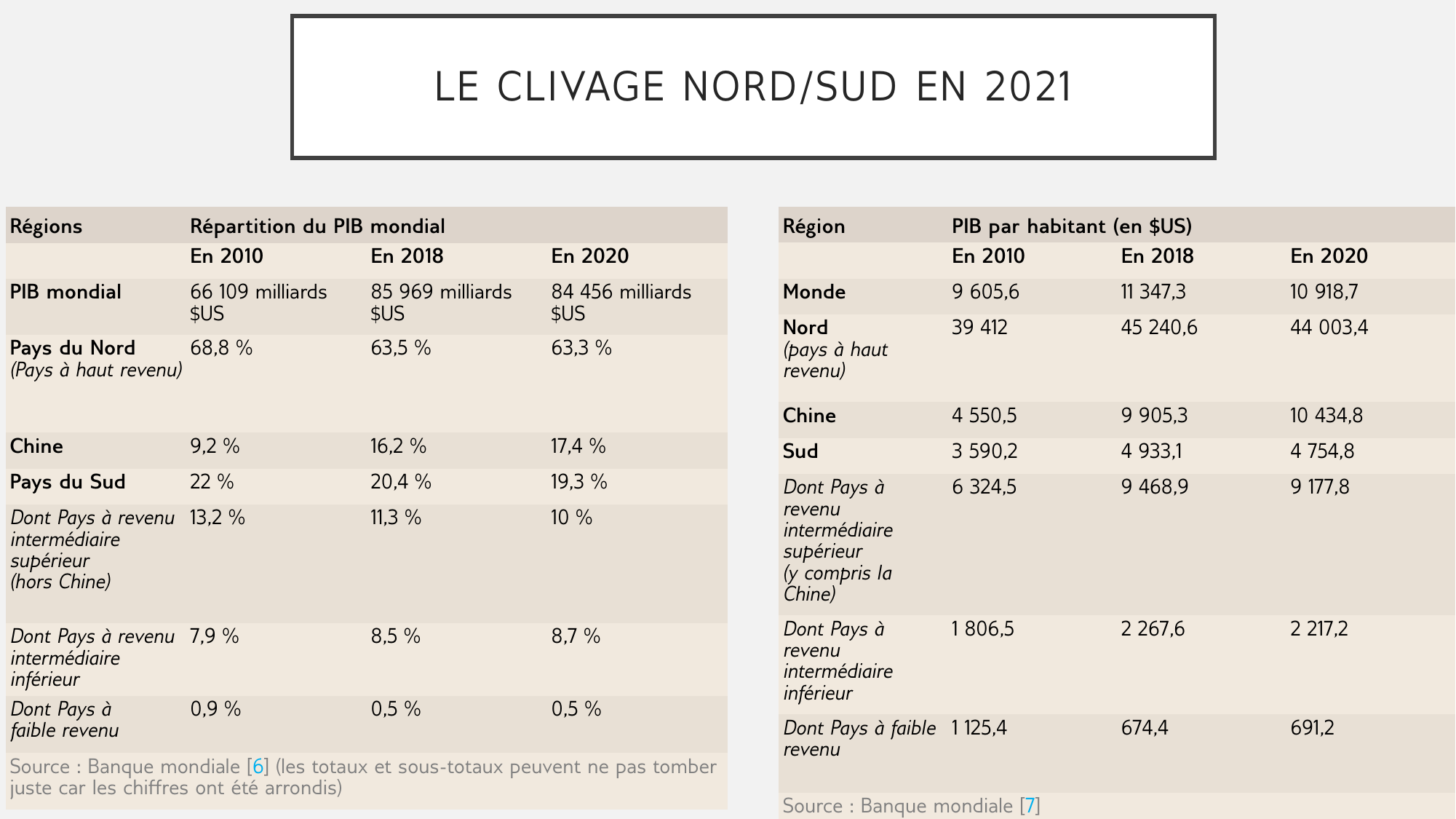

# Le clivage Nord/Sud en 2021
| Régions | Répartition du PIB mondial |  |  |
| --- | --- | --- | --- |
|  | En 2010 | En 2018 | En 2020 |
| PIB mondial | 66 109 milliards $US | 85 969 milliards $US | 84 456 milliards $US |
| Pays du Nord (Pays à haut revenu) | 68,8 % | 63,5 % | 63,3 % |
| Chine | 9,2 % | 16,2 % | 17,4 % |
| Pays du Sud | 22 % | 20,4 % | 19,3 % |
| Dont Pays à revenu intermédiaire supérieur (hors Chine) | 13,2 % | 11,3 % | 10 % |
| Dont Pays à revenu intermédiaire inférieur | 7,9 % | 8,5 % | 8,7 % |
| Dont Pays à faible revenu | 0,9 % | 0,5 % | 0,5 % |
| Source : Banque mondiale [6] (les totaux et sous-totaux peuvent ne pas tomber juste car les chiffres ont été arrondis) |  |  |  |
| Région | PIB par habitant (en $US) |  |  |
| --- | --- | --- | --- |
|  | En 2010 | En 2018 | En 2020 |
| Monde | 9 605,6 | 11 347,3 | 10 918,7 |
| Nord (pays à haut revenu) | 39 412 | 45 240,6 | 44 003,4 |
| Chine | 4 550,5 | 9 905,3 | 10 434,8 |
| Sud | 3 590,2 | 4 933,1 | 4 754,8 |
| Dont Pays à revenu intermédiaire supérieur (y compris la Chine) | 6 324,5 | 9 468,9 | 9 177,8 |
| Dont Pays à revenu intermédiaire inférieur | 1 806,5 | 2 267,6 | 2 217,2 |
| Dont Pays à faible revenu | 1 125,4 | 674,4 | 691,2 |
| Source : Banque mondiale [7] |  |  |  |